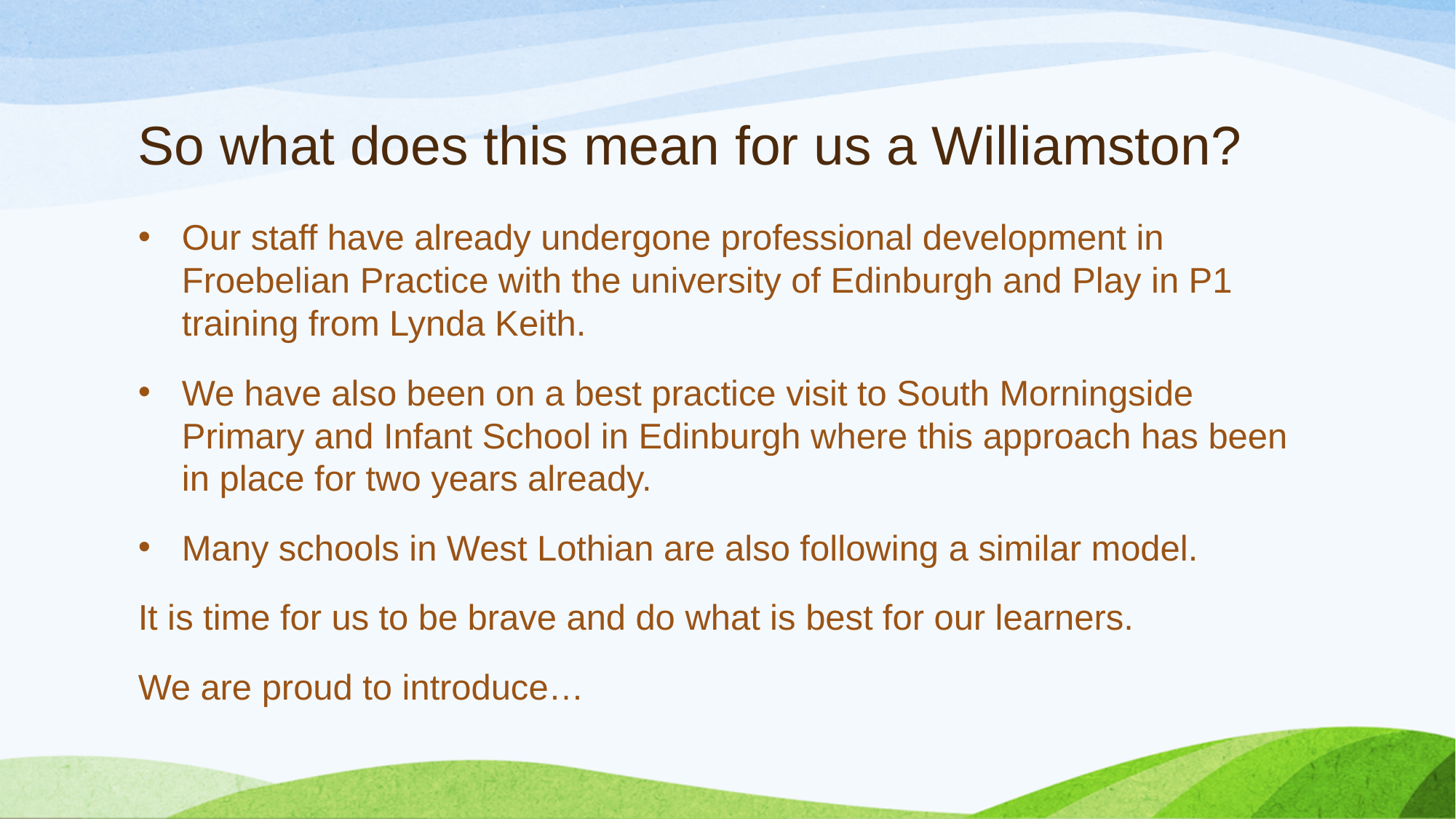

# So what does this mean for us a Williamston?
Our staff have already undergone professional development in Froebelian Practice with the university of Edinburgh and Play in P1 training from Lynda Keith.
We have also been on a best practice visit to South Morningside Primary and Infant School in Edinburgh where this approach has been in place for two years already.
Many schools in West Lothian are also following a similar model.
It is time for us to be brave and do what is best for our learners.
We are proud to introduce…